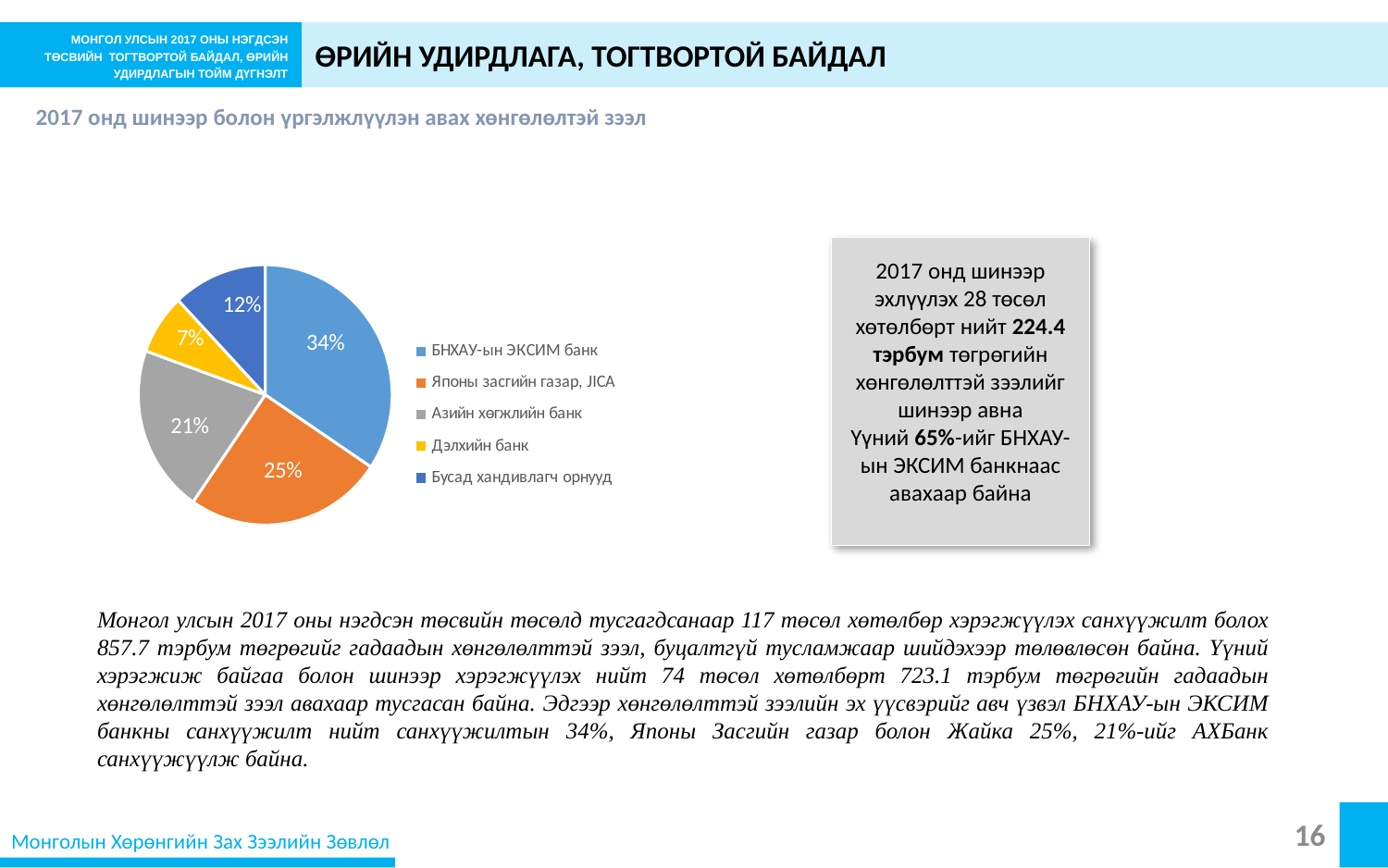

МОНГОЛ УЛСЫН 2017 ОНЫ НЭГДСЭН ТӨСВИЙН  ТОГТВОРТОЙ БАЙДАЛ, ӨРИЙН УДИРДЛАГЫН ТОЙМ ДҮГНЭЛТ

ӨРИЙН УДИРДЛАГА, ТОГТВОРТОЙ БАЙДАЛ
2017 онд шинээр болон үргэлжлүүлэн авах хөнгөлөлтэй зээл

### Chart

| Category |  |
|---|---|
| БНХАУ-ын ЭКСИМ банк | 0.342450435734599 |
| Японы засгийн газар, JICA | 0.2521479313875 |
| Азийн хөгжлийн банк | 0.20795105382094 |
| Дэлхийн банк | 0.0746195760621468 |
| Бусад хандивлагч орнууд | 0.12 |
2017 онд шинээр эхлүүлэх 28 төсөл хөтөлбөрт нийт 224.4 тэрбум төгрөгийн хөнгөлөлттэй зээлийг шинээр авна
Үүний 65%-ийг БНХАУ-ын ЭКСИМ банкнаас авахаар байна
Монгол улсын 2017 оны нэгдсэн төсвийн төсөлд тусгагдсанаар 117 төсөл хөтөлбөр хэрэгжүүлэх санхүүжилт болох 857.7 тэрбум төгрөгийг гадаадын хөнгөлөлттэй зээл, буцалтгүй тусламжаар шийдэхээр төлөвлөсөн байна. Үүний хэрэгжиж байгаа болон шинээр хэрэгжүүлэх нийт 74 төсөл хөтөлбөрт 723.1 тэрбум төгрөгийн гадаадын хөнгөлөлттэй зээл авахаар тусгасан байна. Эдгээр хөнгөлөлттэй зээлийн эх үүсвэрийг авч үзвэл БНХАУ-ын ЭКСИМ банкны санхүүжилт нийт санхүүжилтын 34%, Японы Засгийн газар болон Жайка 25%, 21%-ийг АХБанк санхүүжүүлж байна.

16
Монголын Хөрөнгийн Зах Зээлийн Зөвлөл